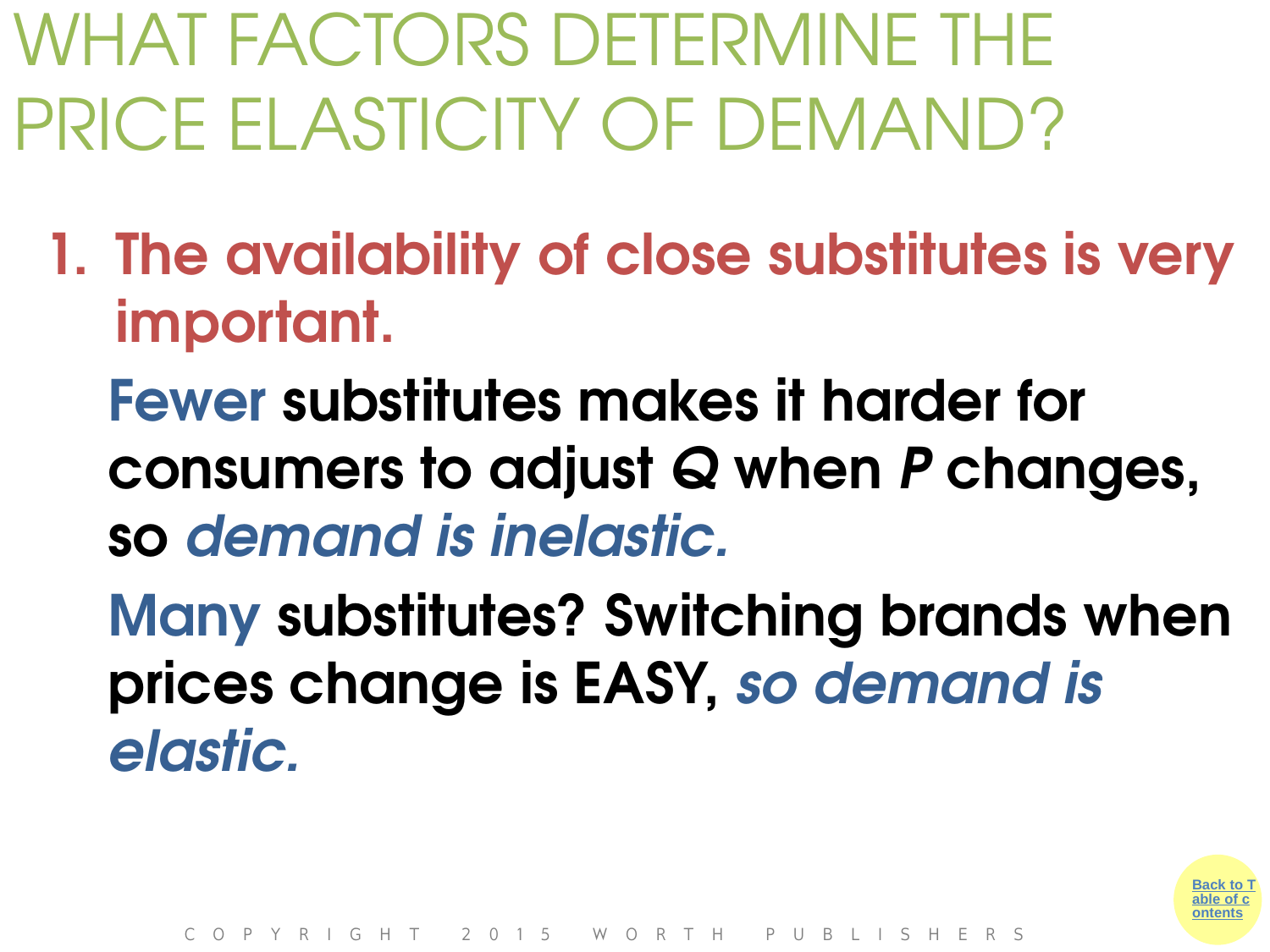

# WHAT FACTORS DETERMINE THE PRICE ELASTICITY OF DEMAND?
The availability of close substitutes is very important.
Fewer substitutes makes it harder for consumers to adjust Q when P changes, so demand is inelastic.
Many substitutes? Switching brands when prices change is EASY, so demand is elastic.

Copyright 2015 Worth Publishers